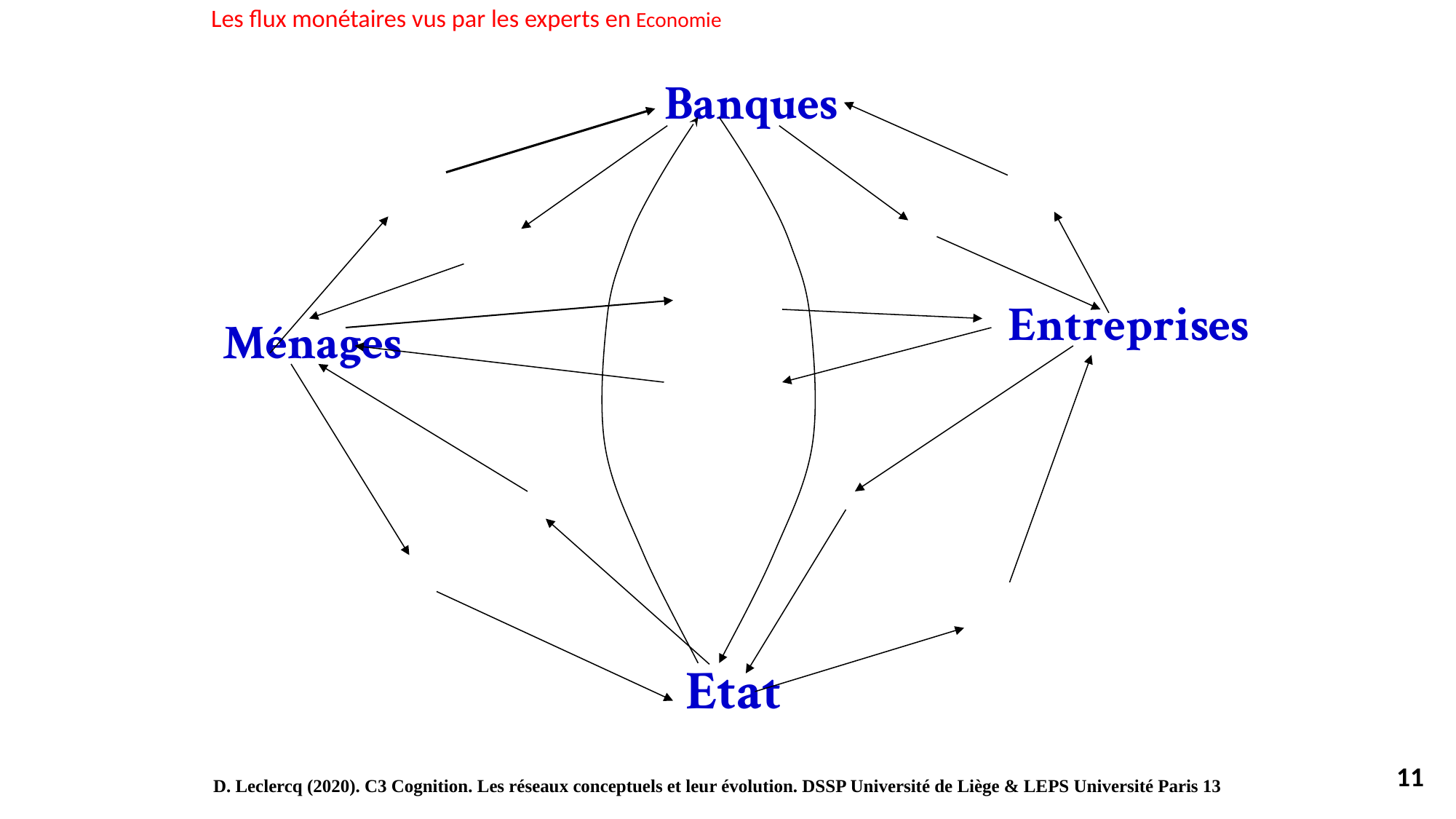

# Les flux monétaires vus par les experts en Economie
Banques

Entreprises

Ménages

Etat
11
D. Leclercq (2020). C3 Cognition. Les réseaux conceptuels et leur évolution. DSSP Université de Liège & LEPS Université Paris 13